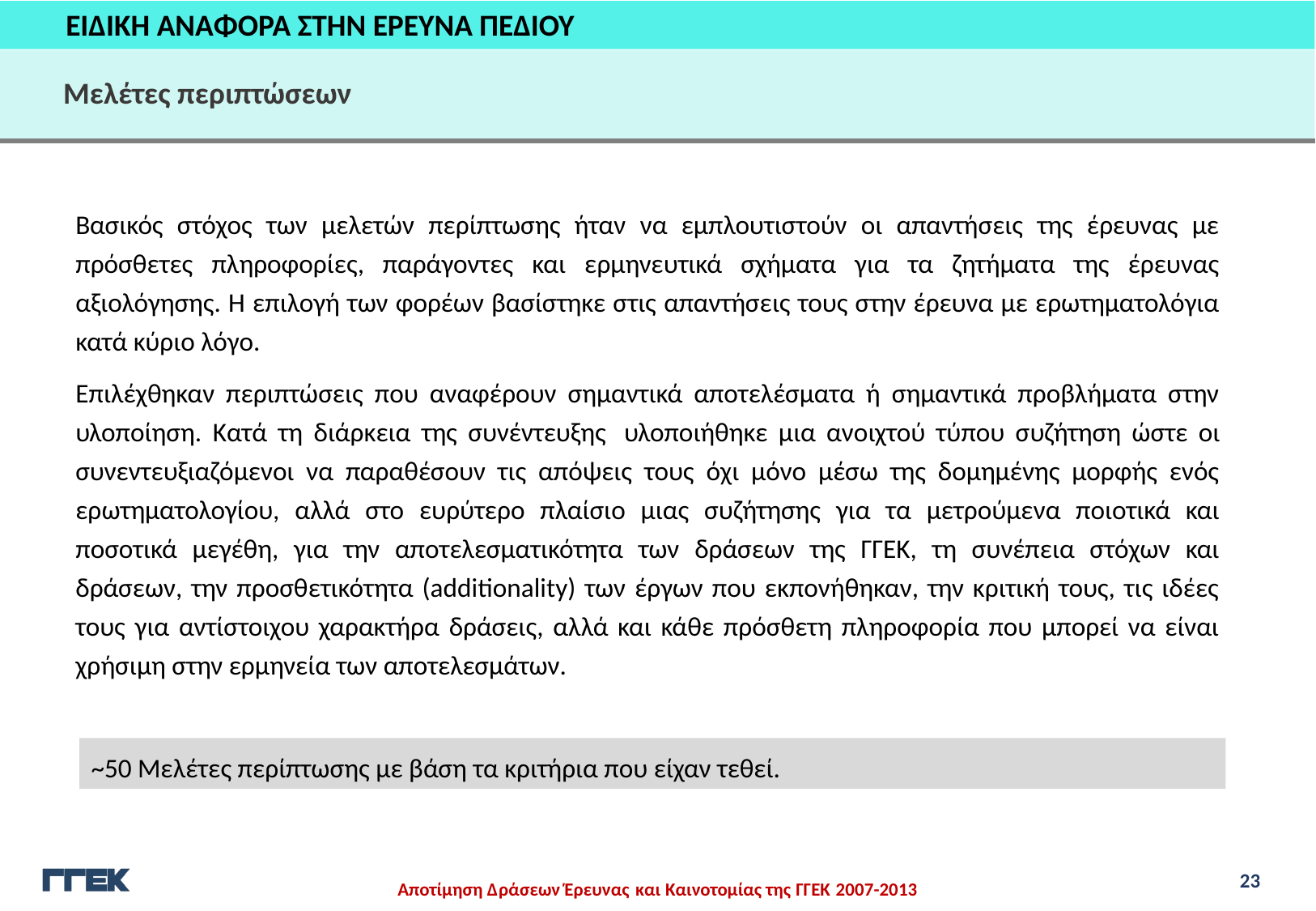

ΕΙΔΙΚΗ ΑΝΑΦΟΡΑ ΣΤΗΝ ΕΡΕΥΝΑ ΠΕΔΙΟΥ
Μελέτες περιπτώσεων
Βασικός στόχος των μελετών περίπτωσης ήταν να εμπλουτιστούν οι απαντήσεις της έρευνας με πρόσθετες πληροφορίες, παράγοντες και ερμηνευτικά σχήματα για τα ζητήματα της έρευνας αξιολόγησης. Η επιλογή των φορέων βασίστηκε στις απαντήσεις τους στην έρευνα με ερωτηματολόγια κατά κύριο λόγο.
Επιλέχθηκαν περιπτώσεις που αναφέρουν σημαντικά αποτελέσματα ή σημαντικά προβλήματα στην υλοποίηση. Κατά τη διάρκεια της συνέντευξης  υλοποιήθηκε μια ανοιχτού τύπου συζήτηση ώστε οι συνεντευξιαζόμενοι να παραθέσουν τις απόψεις τους όχι μόνο μέσω της δομημένης μορφής ενός ερωτηματολογίου, αλλά στο ευρύτερο πλαίσιο μιας συζήτησης για τα μετρούμενα ποιοτικά και ποσοτικά μεγέθη, για την αποτελεσματικότητα των δράσεων της ΓΓΕΚ, τη συνέπεια στόχων και δράσεων, την προσθετικότητα (additionality) των έργων που εκπονήθηκαν, την κριτική τους, τις ιδέες τους για αντίστοιχου χαρακτήρα δράσεις, αλλά και κάθε πρόσθετη πληροφορία που μπορεί να είναι χρήσιμη στην ερμηνεία των αποτελεσμάτων.
~50 Μελέτες περίπτωσης με βάση τα κριτήρια που είχαν τεθεί.